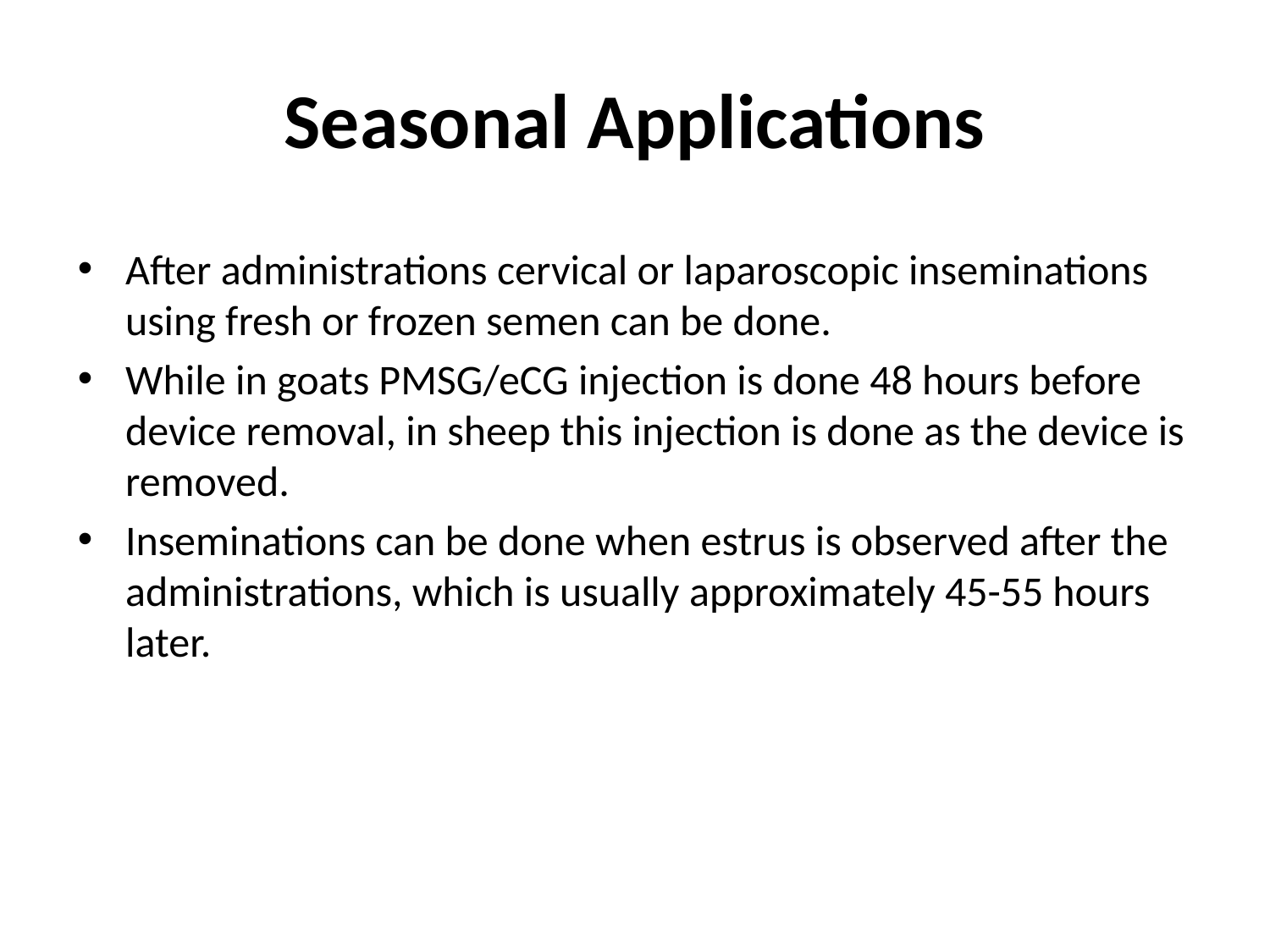

# Seasonal Applications
After administrations cervical or laparoscopic inseminations using fresh or frozen semen can be done.
While in goats PMSG/eCG injection is done 48 hours before device removal, in sheep this injection is done as the device is removed.
Inseminations can be done when estrus is observed after the administrations, which is usually approximately 45-55 hours later.